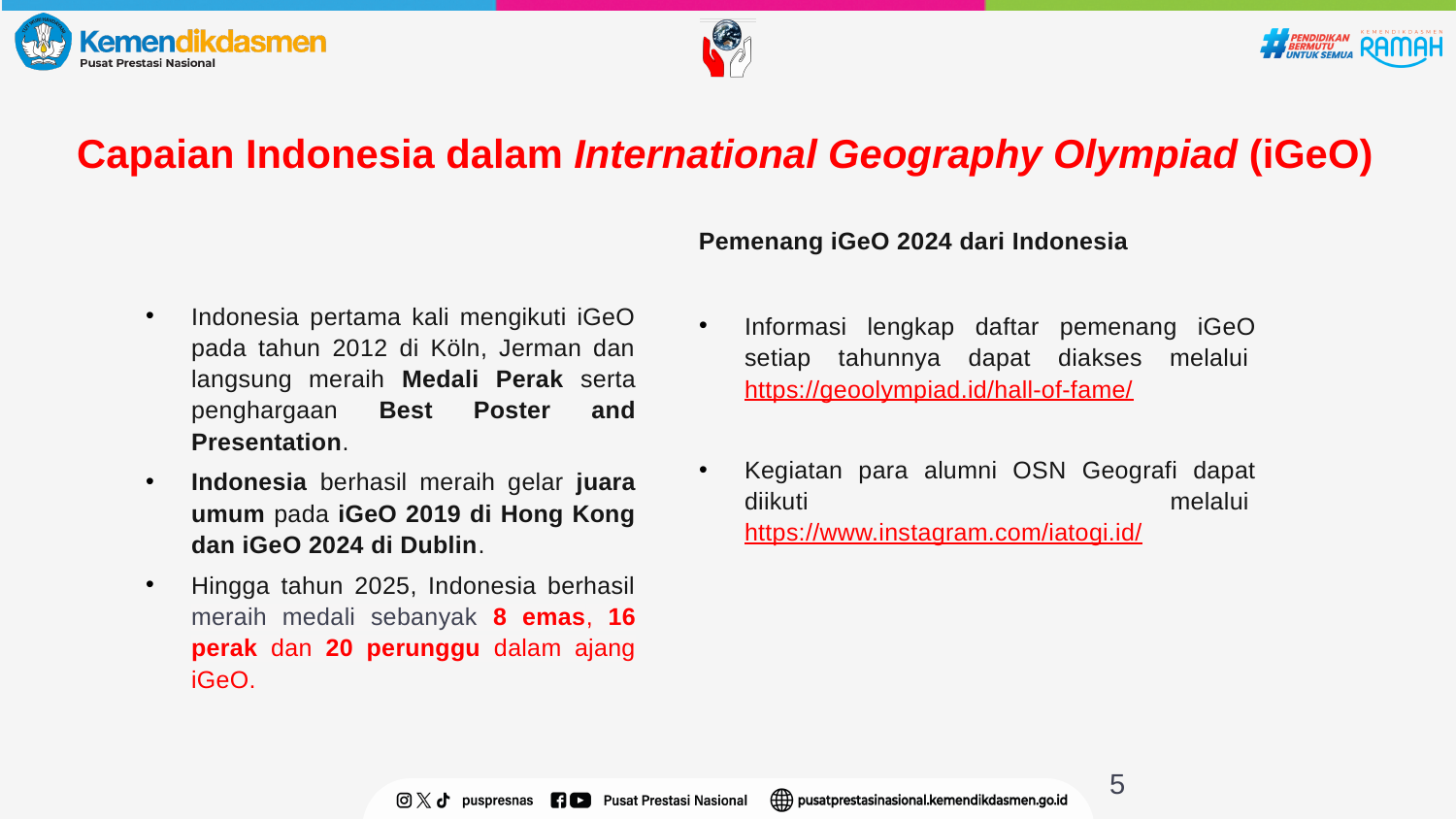

# Capaian Indonesia dalam International Geography Olympiad (iGeO)
Pemenang iGeO 2024 dari Indonesia
Indonesia pertama kali mengikuti iGeO pada tahun 2012 di Köln, Jerman dan langsung meraih Medali Perak serta penghargaan Best Poster and Presentation.
Indonesia berhasil meraih gelar juara umum pada iGeO 2019 di Hong Kong dan iGeO 2024 di Dublin.
Hingga tahun 2025, Indonesia berhasil meraih medali sebanyak 8 emas, 16 perak dan 20 perunggu dalam ajang iGeO.
Informasi lengkap daftar pemenang iGeO setiap tahunnya dapat diakses melalui https://geoolympiad.id/hall-of-fame/

Kegiatan para alumni OSN Geografi dapat diikuti melalui https://www.instagram.com/iatogi.id/

5